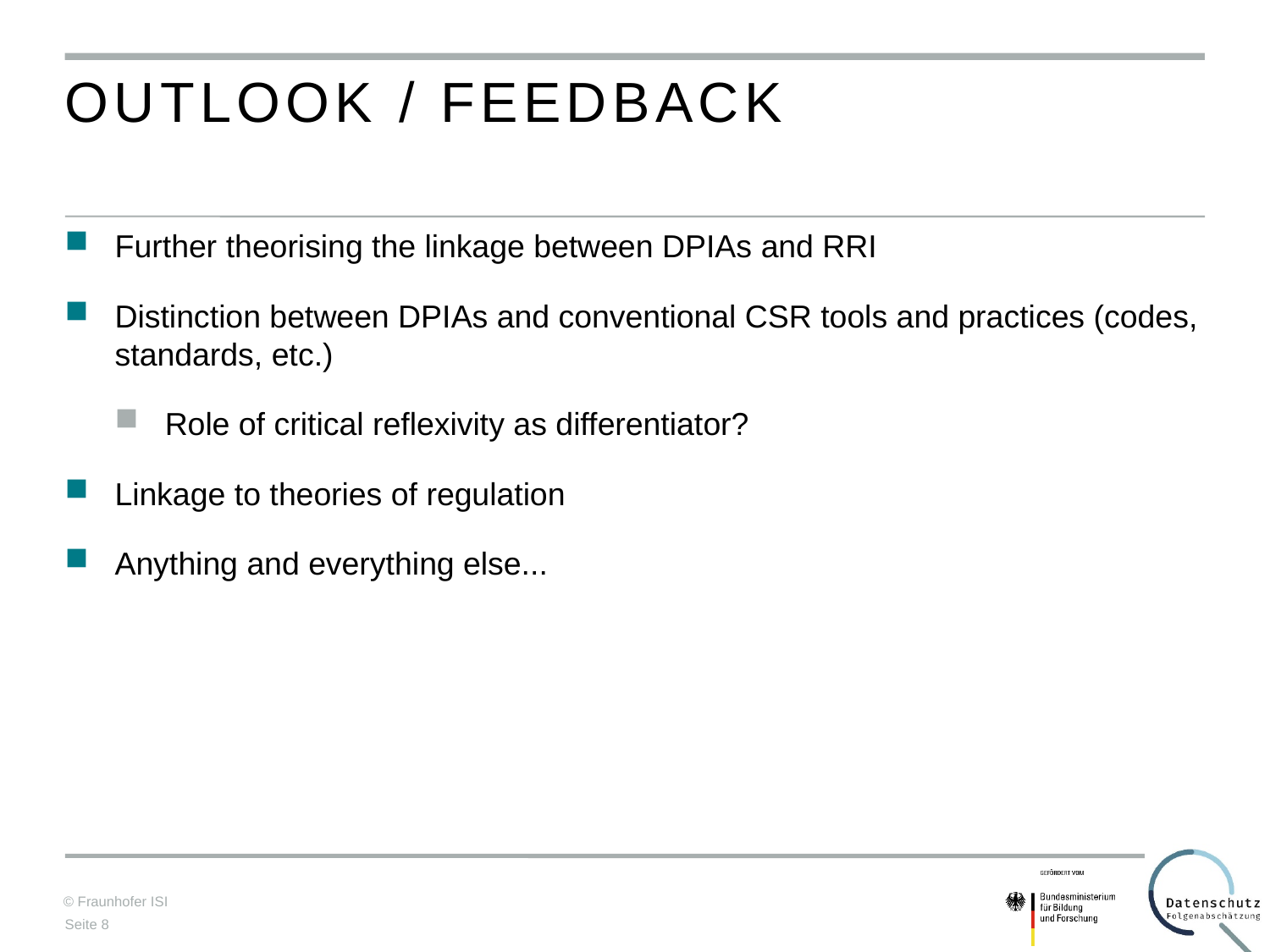

# Outlook / Feedback
Further theorising the linkage between DPIAs and RRI
Distinction between DPIAs and conventional CSR tools and practices (codes, standards, etc.)
Role of critical reflexivity as differentiator?
Linkage to theories of regulation
Anything and everything else...